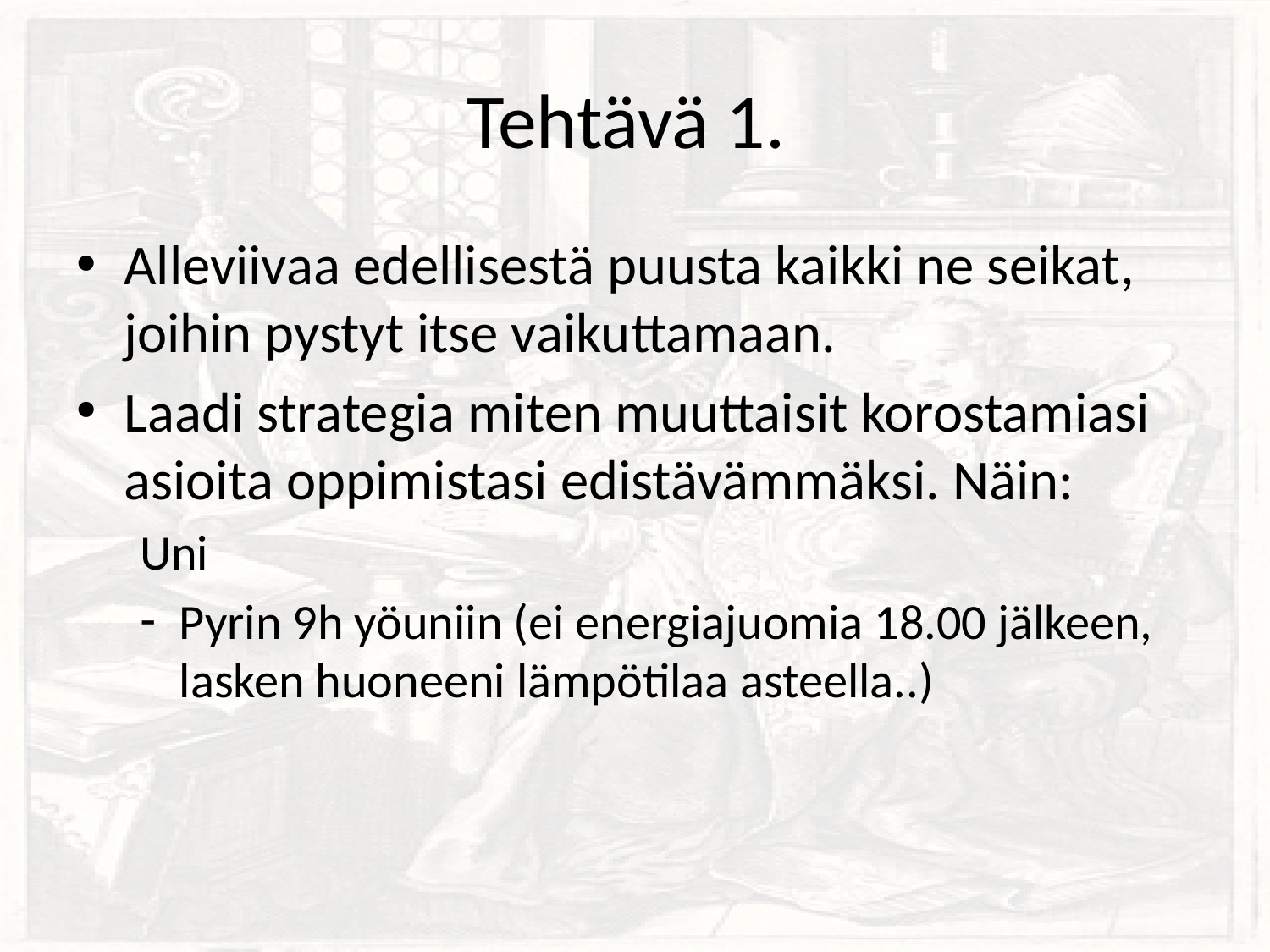

# Tehtävä 1.
Alleviivaa edellisestä puusta kaikki ne seikat, joihin pystyt itse vaikuttamaan.
Laadi strategia miten muuttaisit korostamiasi asioita oppimistasi edistävämmäksi. Näin:
Uni
Pyrin 9h yöuniin (ei energiajuomia 18.00 jälkeen, lasken huoneeni lämpötilaa asteella..)